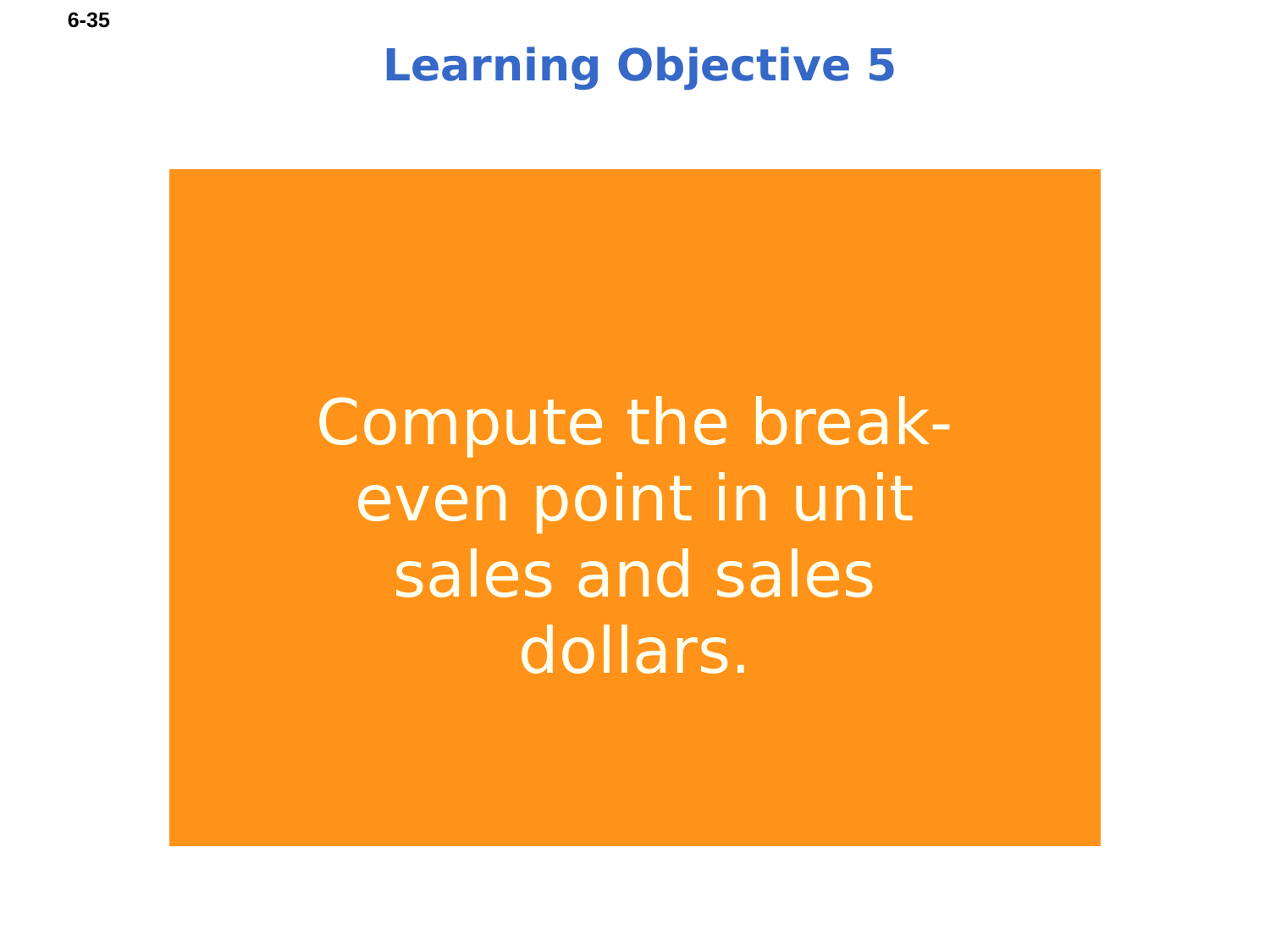

# Learning Objective 5

Compute the break-even point in unit sales and sales dollars.